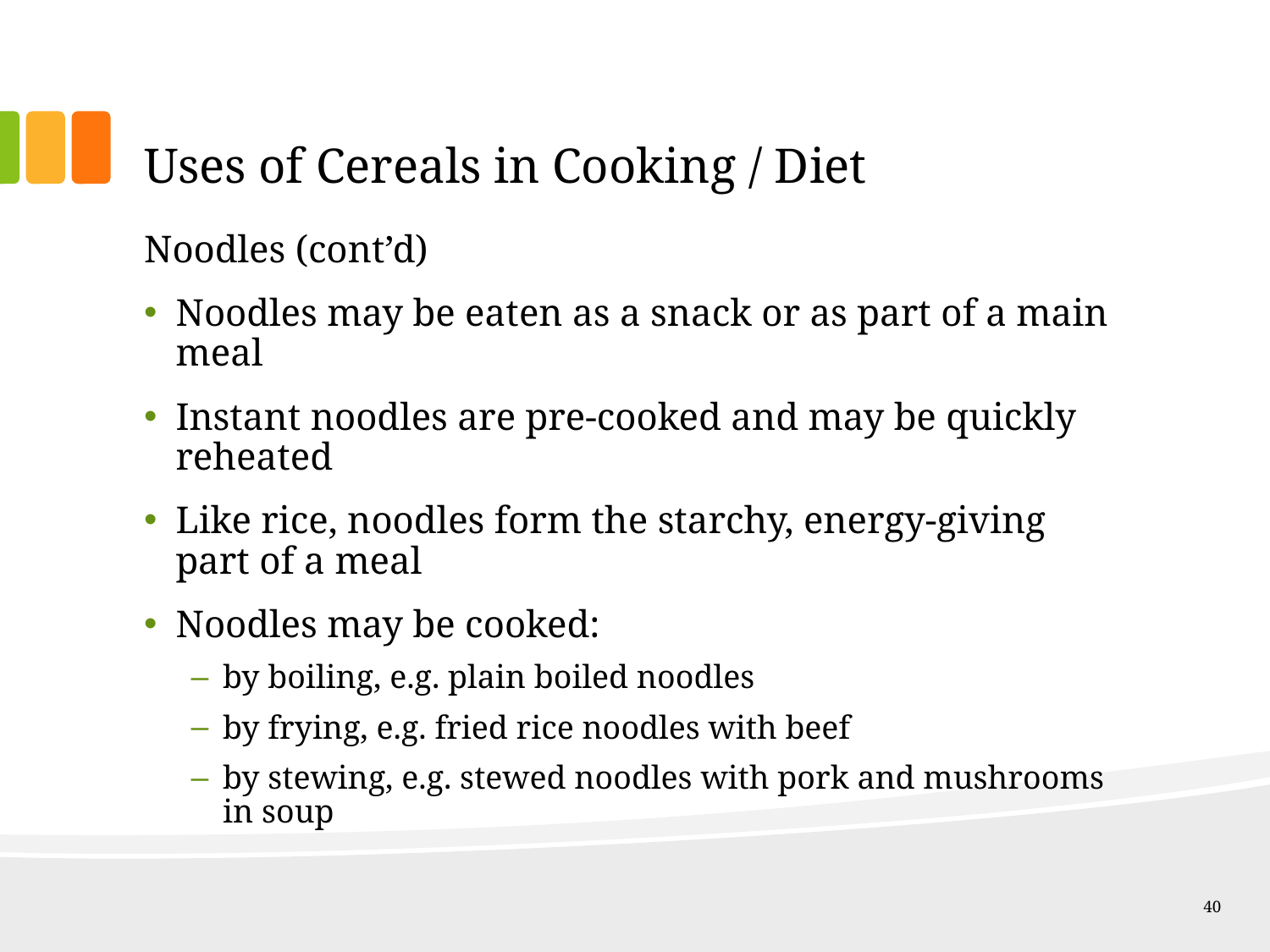

# Uses of Cereals in Cooking / Diet
Noodles (cont’d)
Noodles may be eaten as a snack or as part of a main meal
Instant noodles are pre-cooked and may be quickly reheated
Like rice, noodles form the starchy, energy-giving part of a meal
Noodles may be cooked:
by boiling, e.g. plain boiled noodles
by frying, e.g. fried rice noodles with beef
by stewing, e.g. stewed noodles with pork and mushrooms in soup
40